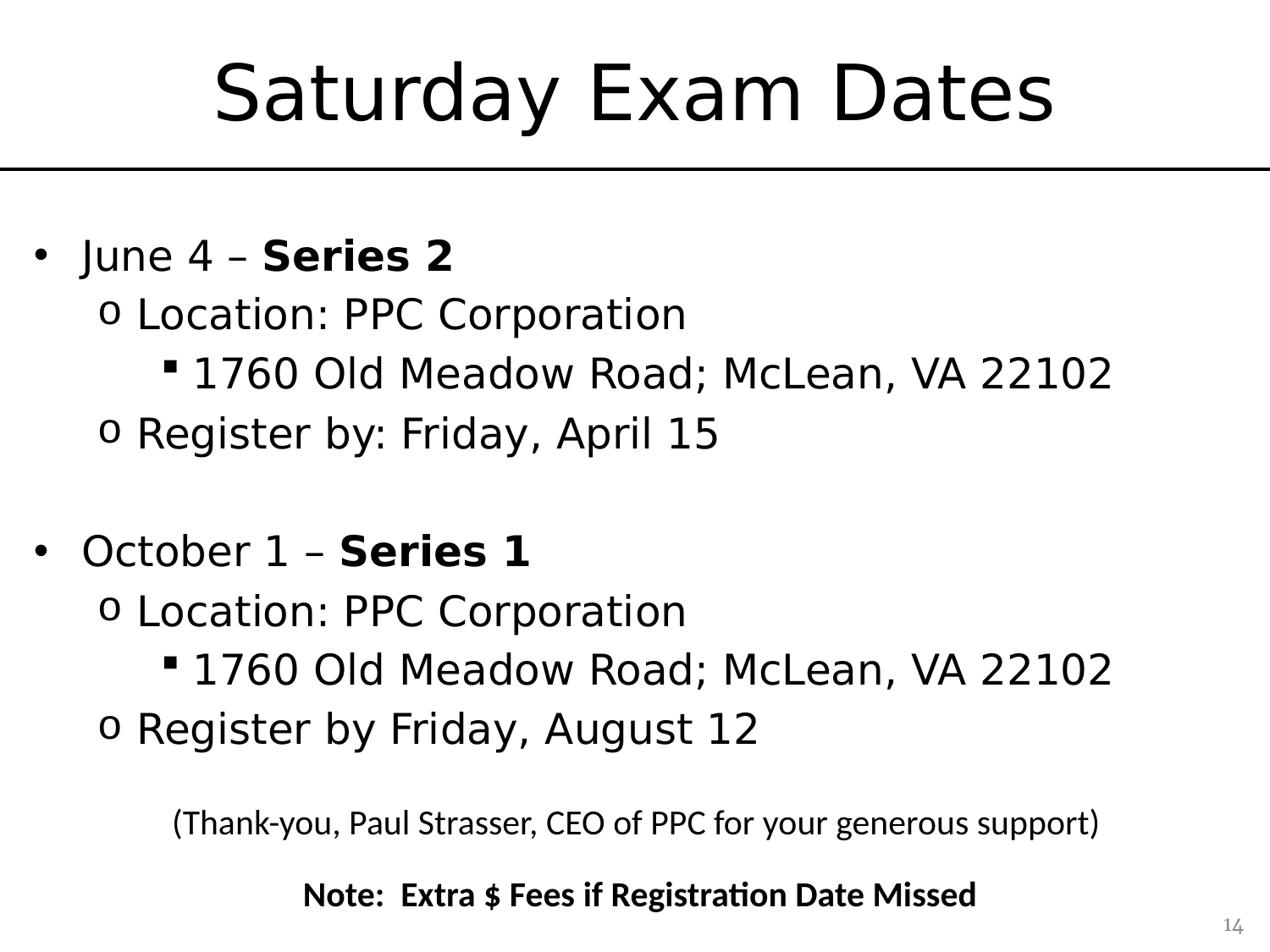

# Saturday Exam Dates
June 4 – Series 2
Location: PPC Corporation
1760 Old Meadow Road; McLean, VA 22102
Register by: Friday, April 15

October 1 – Series 1
Location: PPC Corporation
1760 Old Meadow Road; McLean, VA 22102
Register by Friday, August 12

(Thank-you, Paul Strasser, CEO of PPC for your generous support)
Note:  Extra $ Fees if Registration Date Missed
14